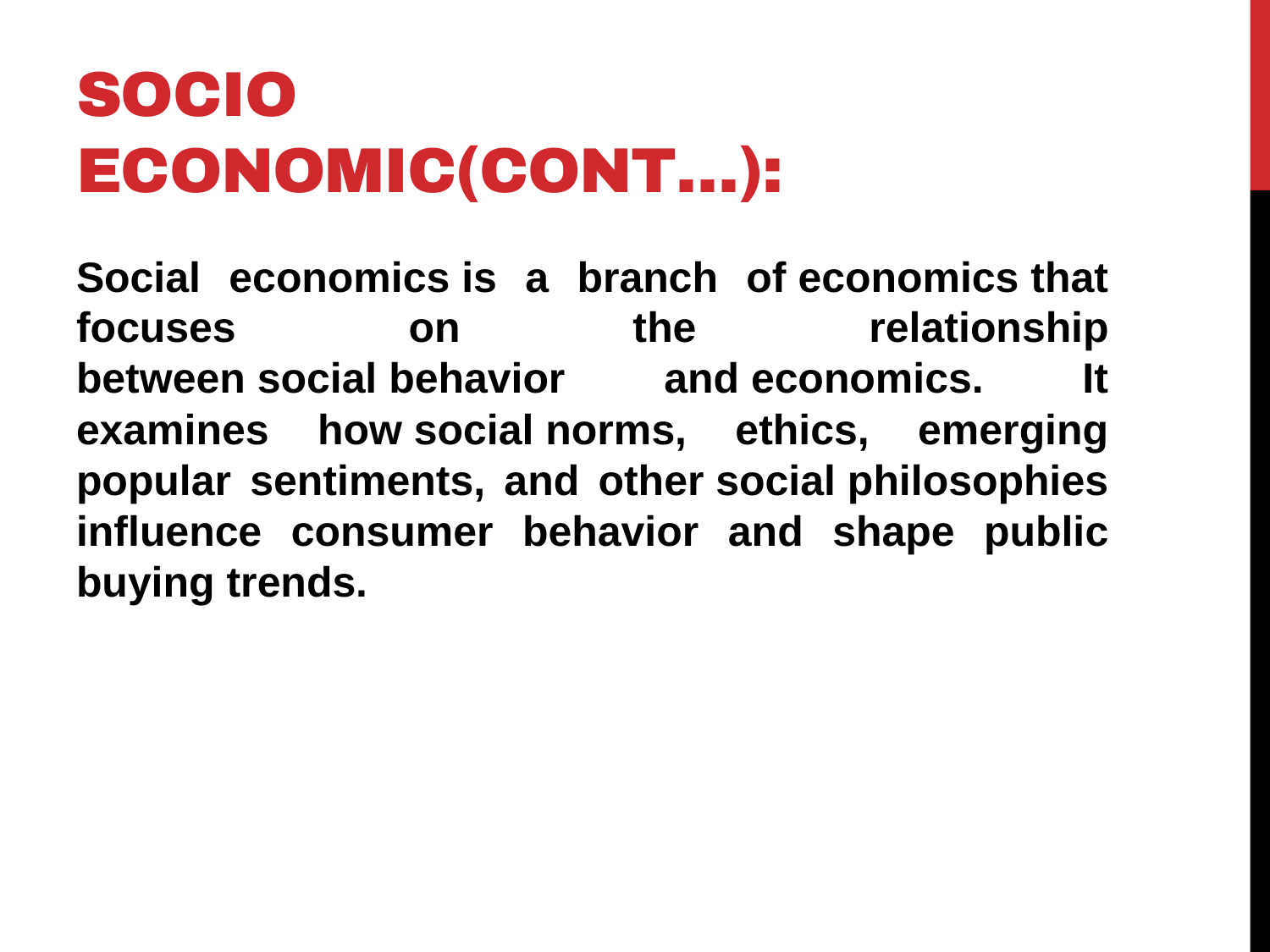

# Socio Economic(cont…):
Social economics is a branch of economics that focuses on the relationship between social behavior and economics. It examines how social norms, ethics, emerging popular sentiments, and other social philosophies influence consumer behavior and shape public buying trends.